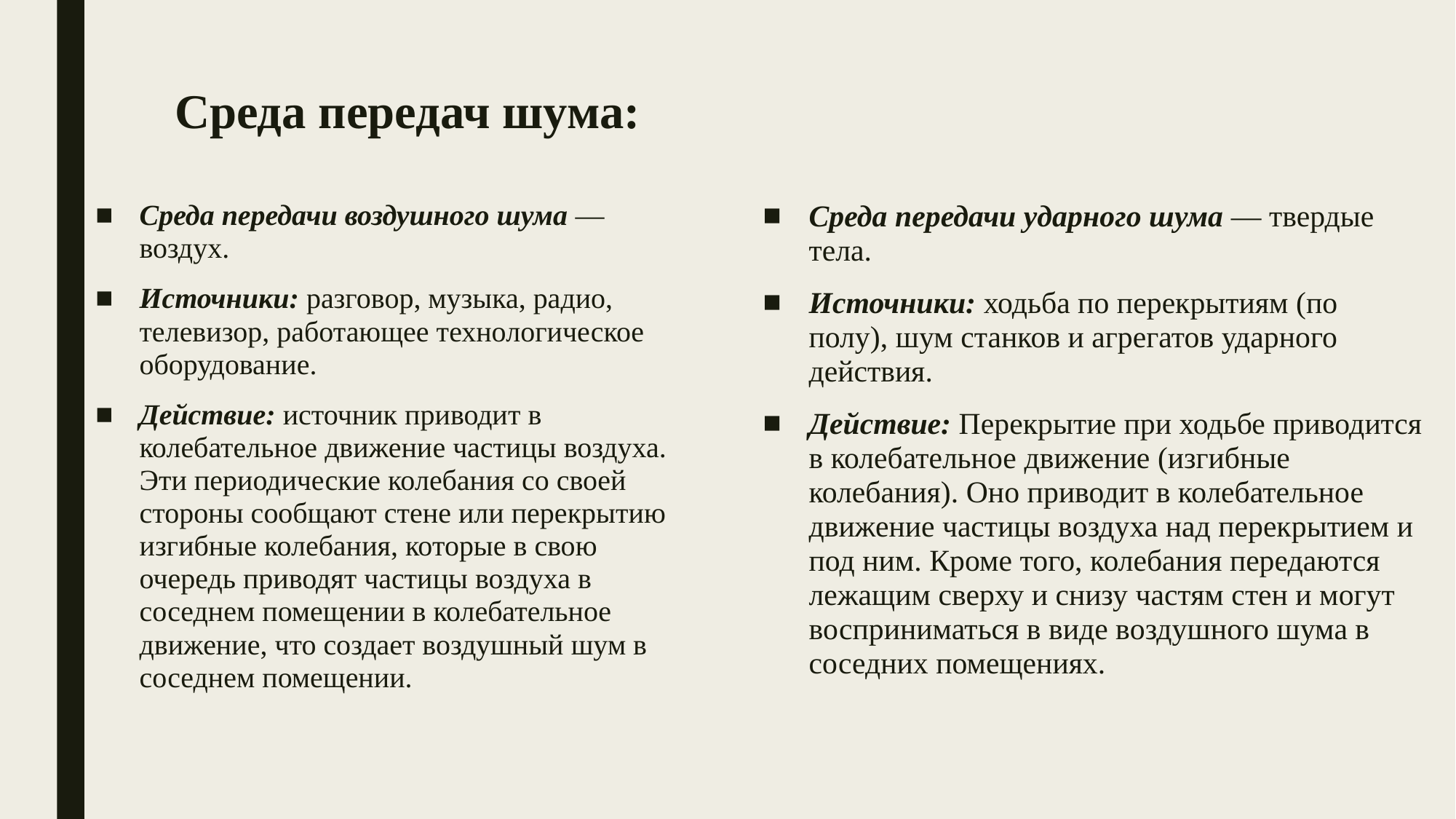

# Среда передач шума:

Среда передачи воздушного шума — воздух.
Источники: разговор, музыка, радио, телевизор, работающее технологическое оборудование.
Действие: источник приводит в колебательное движение частицы воздуха. Эти периодические колебания со своей стороны сообщают стене или перекрытию изгибные колебания, которые в свою очередь приводят частицы воздуха в соседнем помещении в колебательное движение, что создает воздушный шум в соседнем помещении.
Среда передачи ударного шума — твердые тела.
Источники: ходьба по перекрытиям (по полу), шум станков и агрегатов ударного действия.
Действие: Перекрытие при ходьбе приводится в колебательное движение (изгибные колебания). Оно приводит в колебательное движение частицы воздуха над перекрытием и под ним. Кроме того, колебания передаются лежащим сверху и снизу частям стен и могут восприниматься в виде воздушного шума в соседних помещениях.